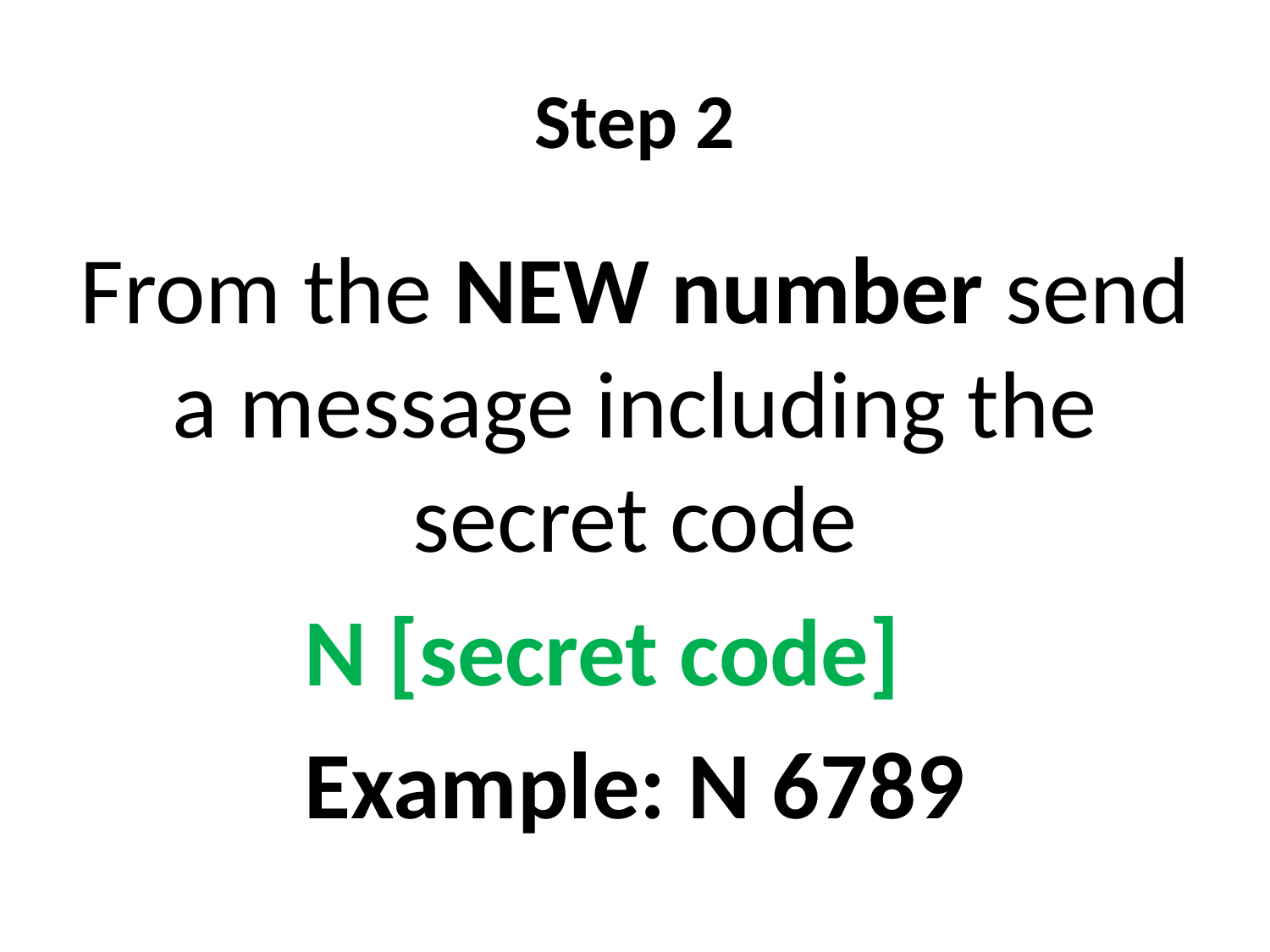

# Step 2
From the NEW number send a message including the secret code
N [secret code]
Example: N 6789